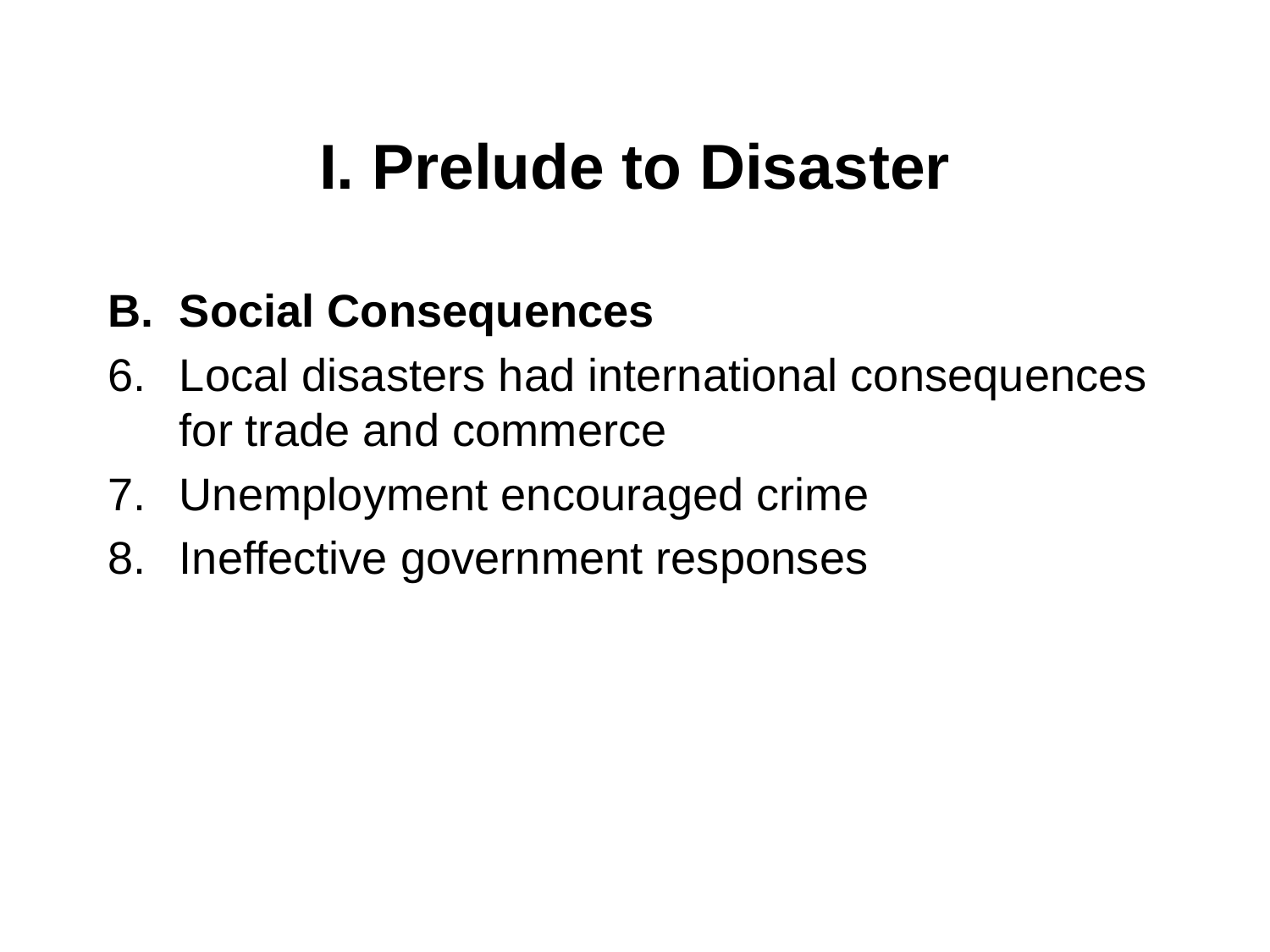

# I. Prelude to Disaster
Social Consequences
Local disasters had international consequences for trade and commerce
Unemployment encouraged crime
Ineffective government responses